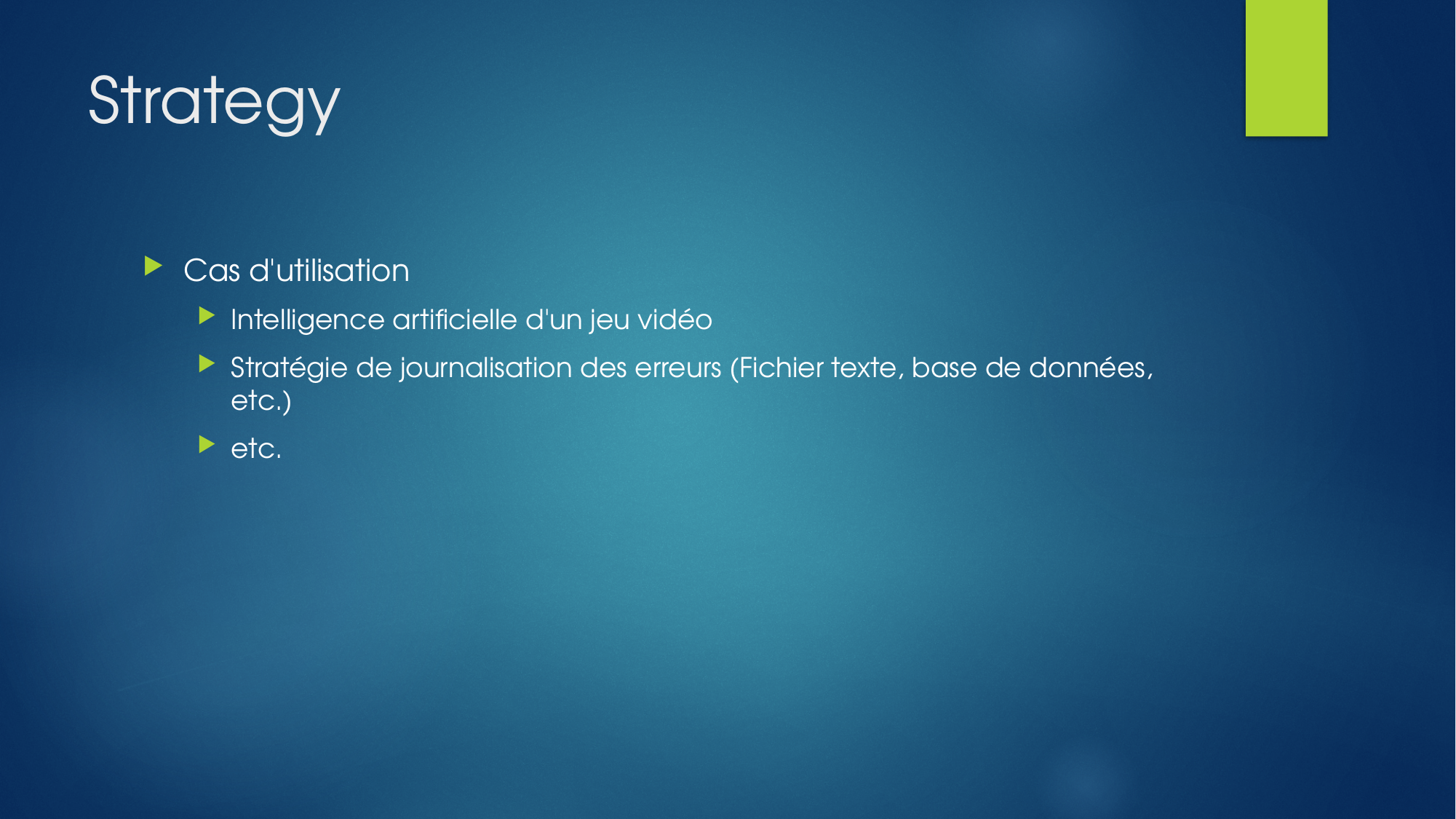

# Strategy
Cas d'utilisation
Intelligence artificielle d'un jeu vidéo
Stratégie de journalisation des erreurs (Fichier texte, base de données, etc.)
etc.